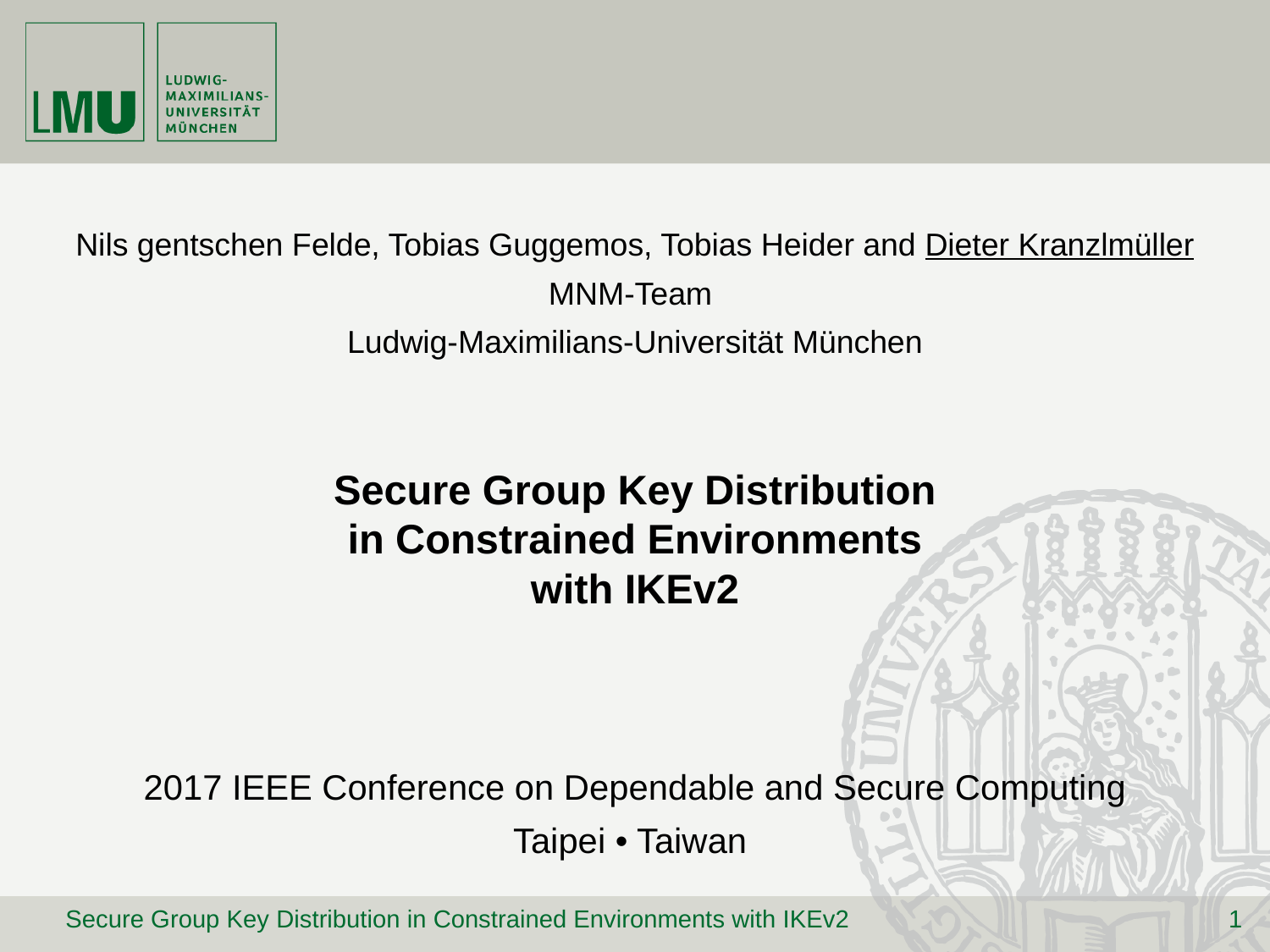

Nils gentschen Felde, Tobias Guggemos, Tobias Heider and Dieter Kranzlmüller
MNM-Team
Ludwig-Maximilians-Universität München
# Secure Group Key Distribution in Constrained Environments with IKEv2
2017 IEEE Conference on Dependable and Secure Computing
Taipei • Taiwan
Secure Group Key Distribution in Constrained Environments with IKEv2
1